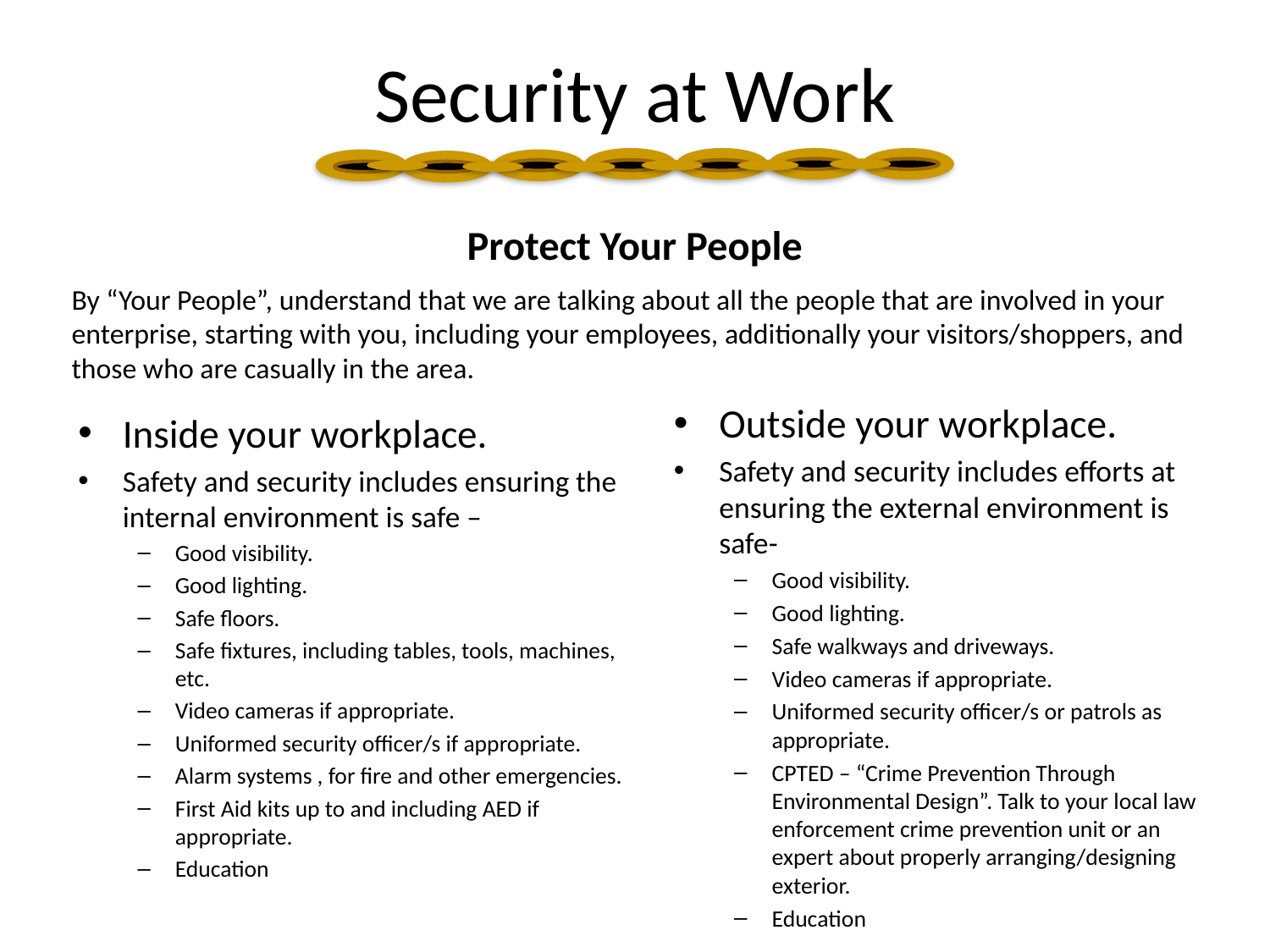

Security at Work

Protect Your People
By “Your People”, understand that we are talking about all the people that are involved in your enterprise, starting with you, including your employees, additionally your visitors/shoppers, and those who are casually in the area.
Outside your workplace.
Safety and security includes efforts at ensuring the external environment is safe-
Good visibility.
Good lighting.
Safe walkways and driveways.
Video cameras if appropriate.
Uniformed security officer/s or patrols as appropriate.
CPTED – “Crime Prevention Through Environmental Design”. Talk to your local law enforcement crime prevention unit or an expert about properly arranging/designing exterior.
Education
Inside your workplace.
Safety and security includes ensuring the internal environment is safe –
Good visibility.
Good lighting.
Safe floors.
Safe fixtures, including tables, tools, machines, etc.
Video cameras if appropriate.
Uniformed security officer/s if appropriate.
Alarm systems , for fire and other emergencies.
First Aid kits up to and including AED if appropriate.
Education